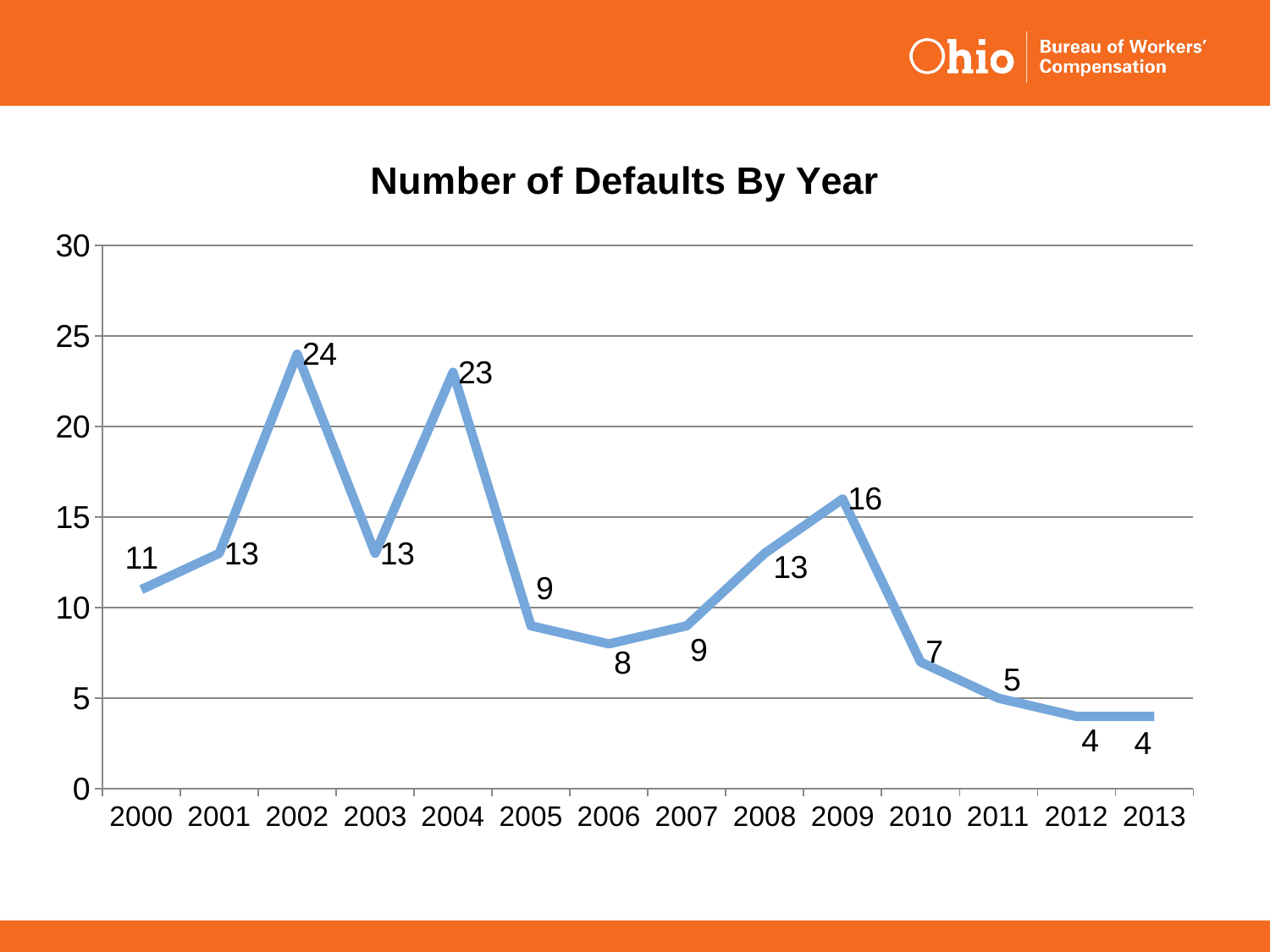

### Chart: Number of Defaults By Year

| Category |  |
|---|---|
| 2000 | 11.0 |
| 2001 | 13.0 |
| 2002 | 24.0 |
| 2003 | 13.0 |
| 2004 | 23.0 |
| 2005 | 9.0 |
| 2006 | 8.0 |
| 2007 | 9.0 |
| 2008 | 13.0 |
| 2009 | 16.0 |
| 2010 | 7.0 |
| 2011 | 5.0 |
| 2012 | 4.0 |
| 2013 | 4.0 |